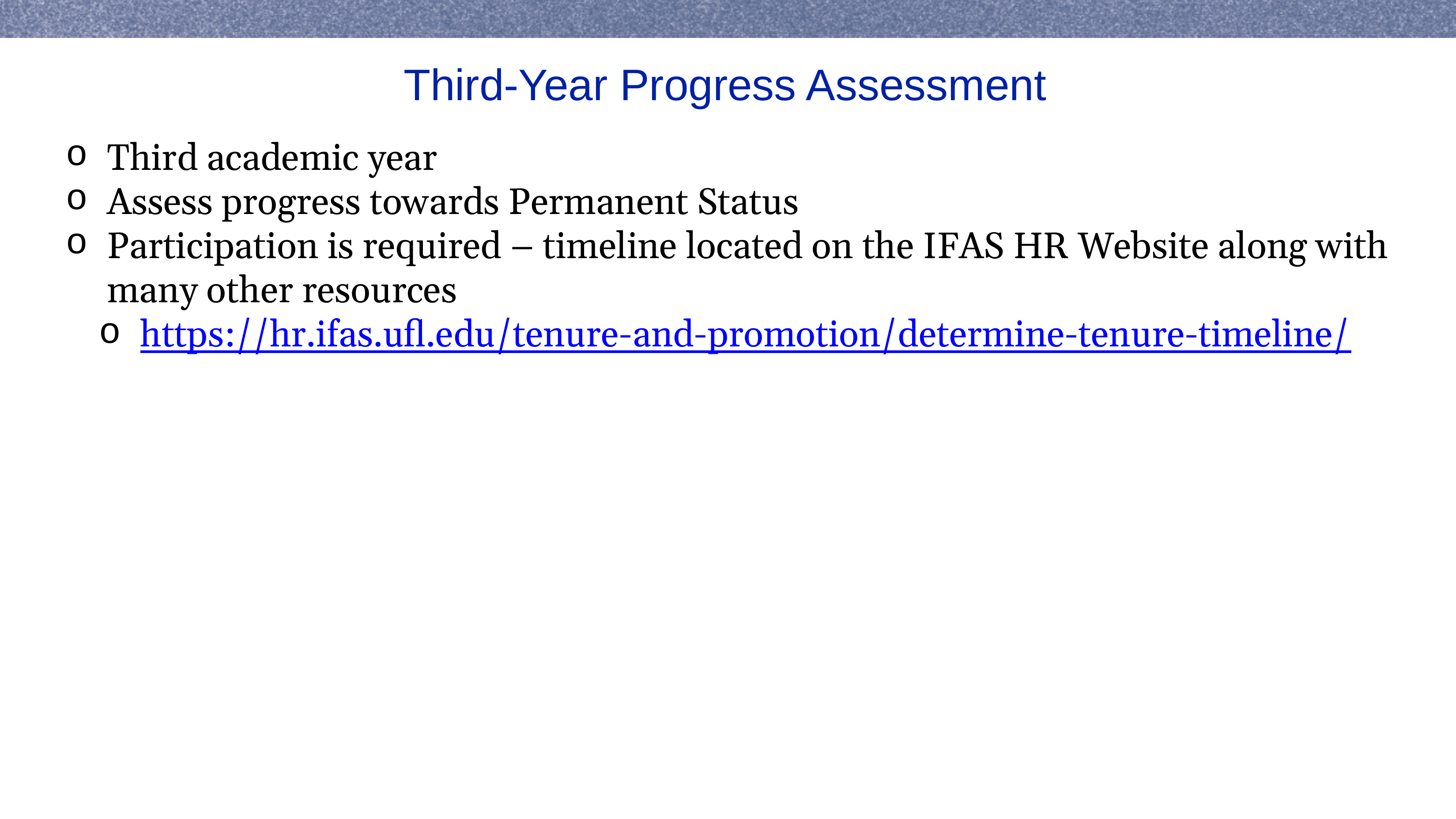

Third-Year Progress Assessment
Third academic year
Assess progress towards Permanent Status
Participation is required – timeline located on the IFAS HR Website along with many other resources
https://hr.ifas.ufl.edu/tenure-and-promotion/determine-tenure-timeline/